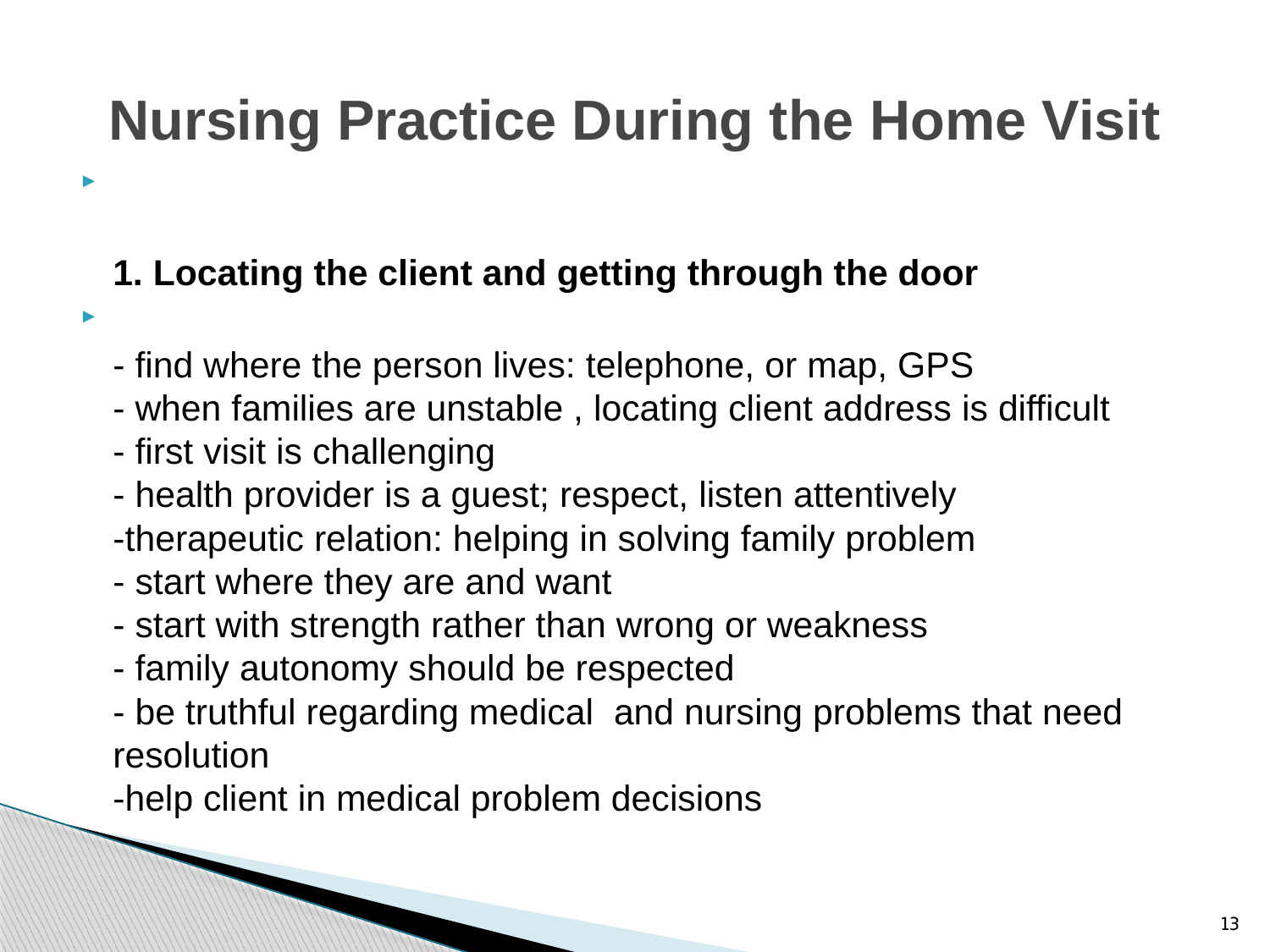

# Nursing Practice During the Home Visit
1. Locating the client and getting through the door
- find where the person lives: telephone, or map, GPS
- when families are unstable , locating client address is difficult
- first visit is challenging
- health provider is a guest; respect, listen attentively
-therapeutic relation: helping in solving family problem
- start where they are and want
- start with strength rather than wrong or weakness
- family autonomy should be respected
- be truthful regarding medical  and nursing problems that need resolution
-help client in medical problem decisions
13